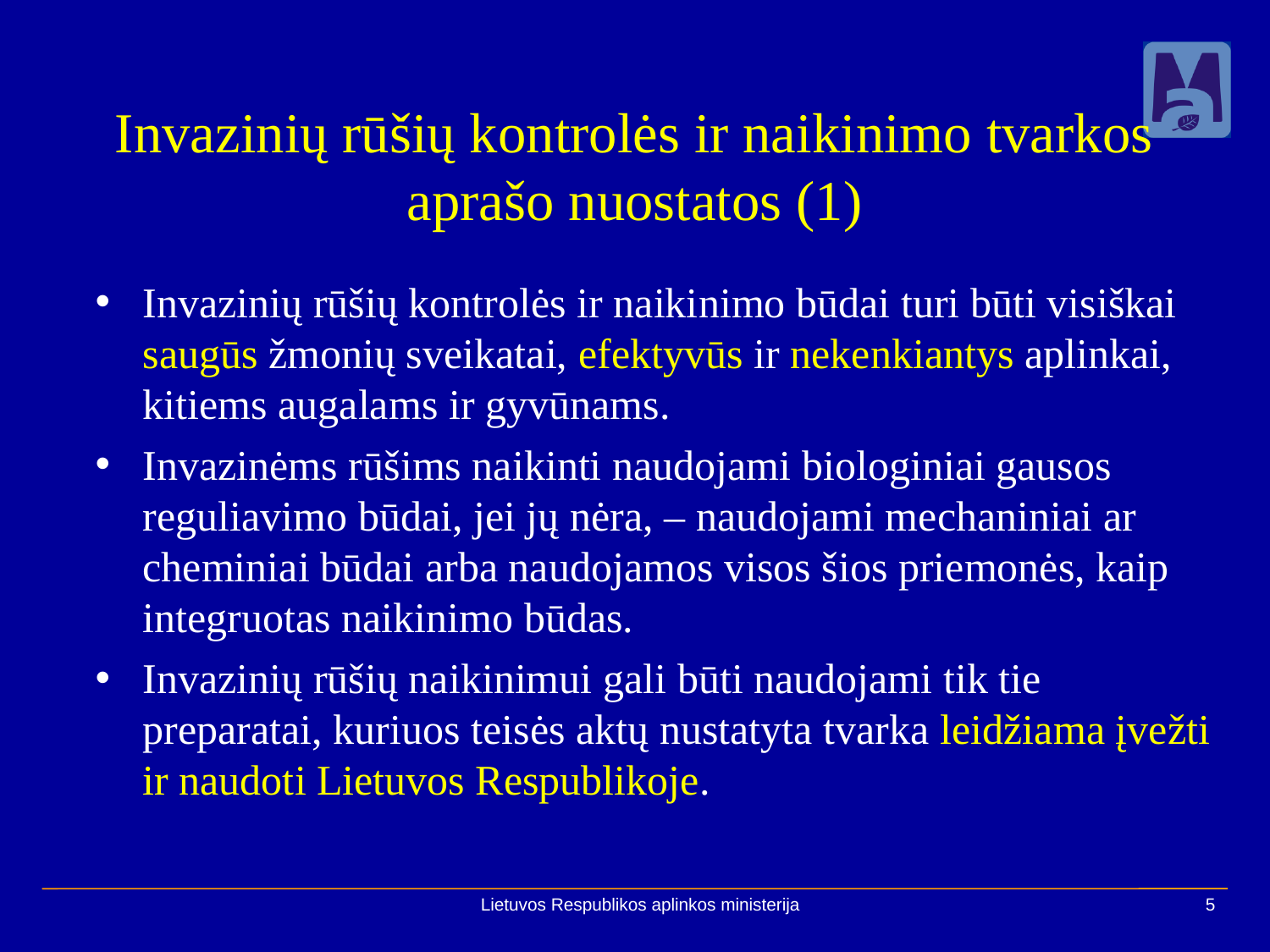

# Invazinių rūšių kontrolės ir naikinimo tvarkos aprašo nuostatos (1)
Invazinių rūšių kontrolės ir naikinimo būdai turi būti visiškai saugūs žmonių sveikatai, efektyvūs ir nekenkiantys aplinkai, kitiems augalams ir gyvūnams.
Invazinėms rūšims naikinti naudojami biologiniai gausos reguliavimo būdai, jei jų nėra, – naudojami mechaniniai ar cheminiai būdai arba naudojamos visos šios priemonės, kaip integruotas naikinimo būdas.
Invazinių rūšių naikinimui gali būti naudojami tik tie preparatai, kuriuos teisės aktų nustatyta tvarka leidžiama įvežti ir naudoti Lietuvos Respublikoje.